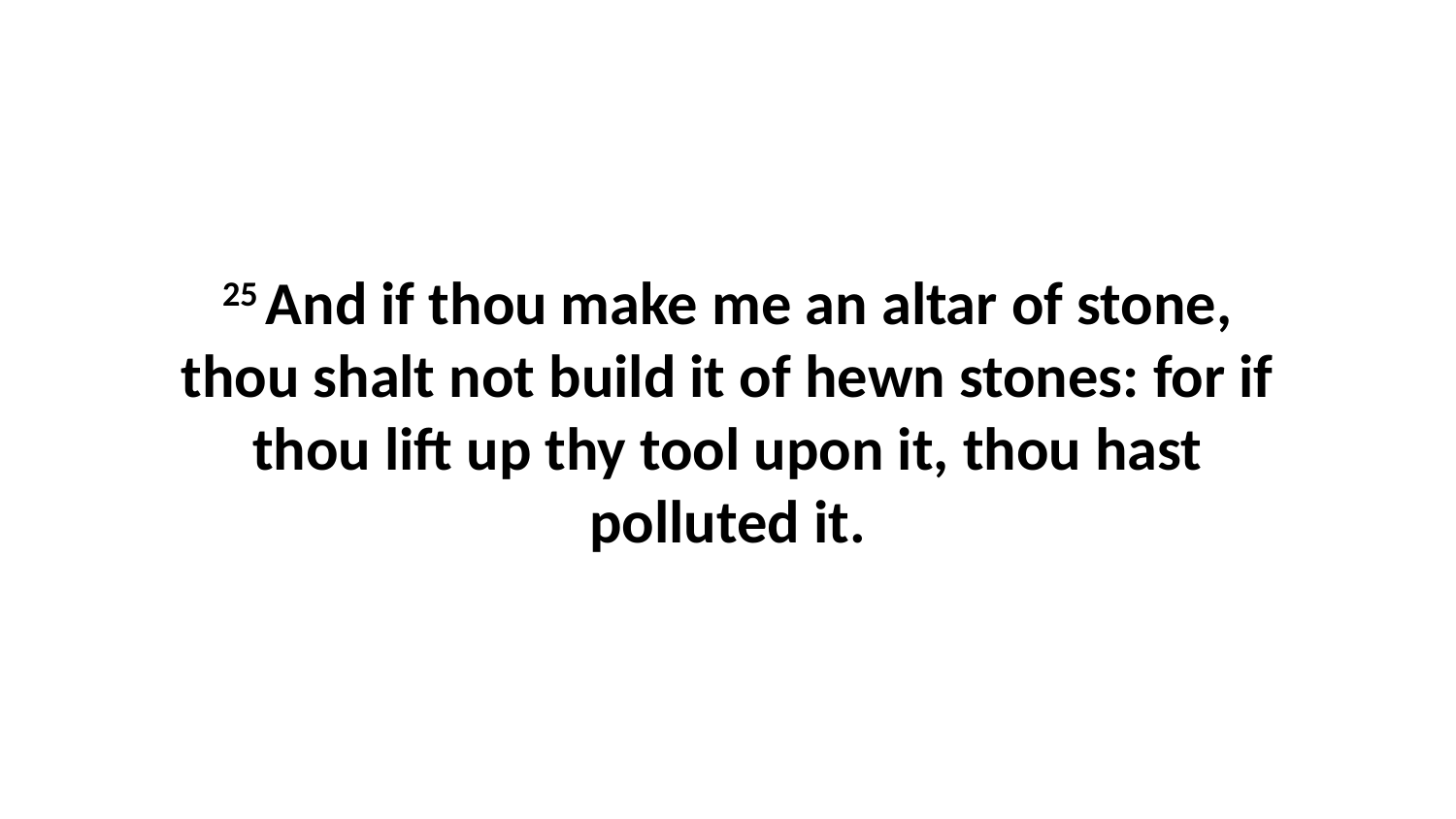

25 And if thou make me an altar of stone, thou shalt not build it of hewn stones: for if thou lift up thy tool upon it, thou hast polluted it.